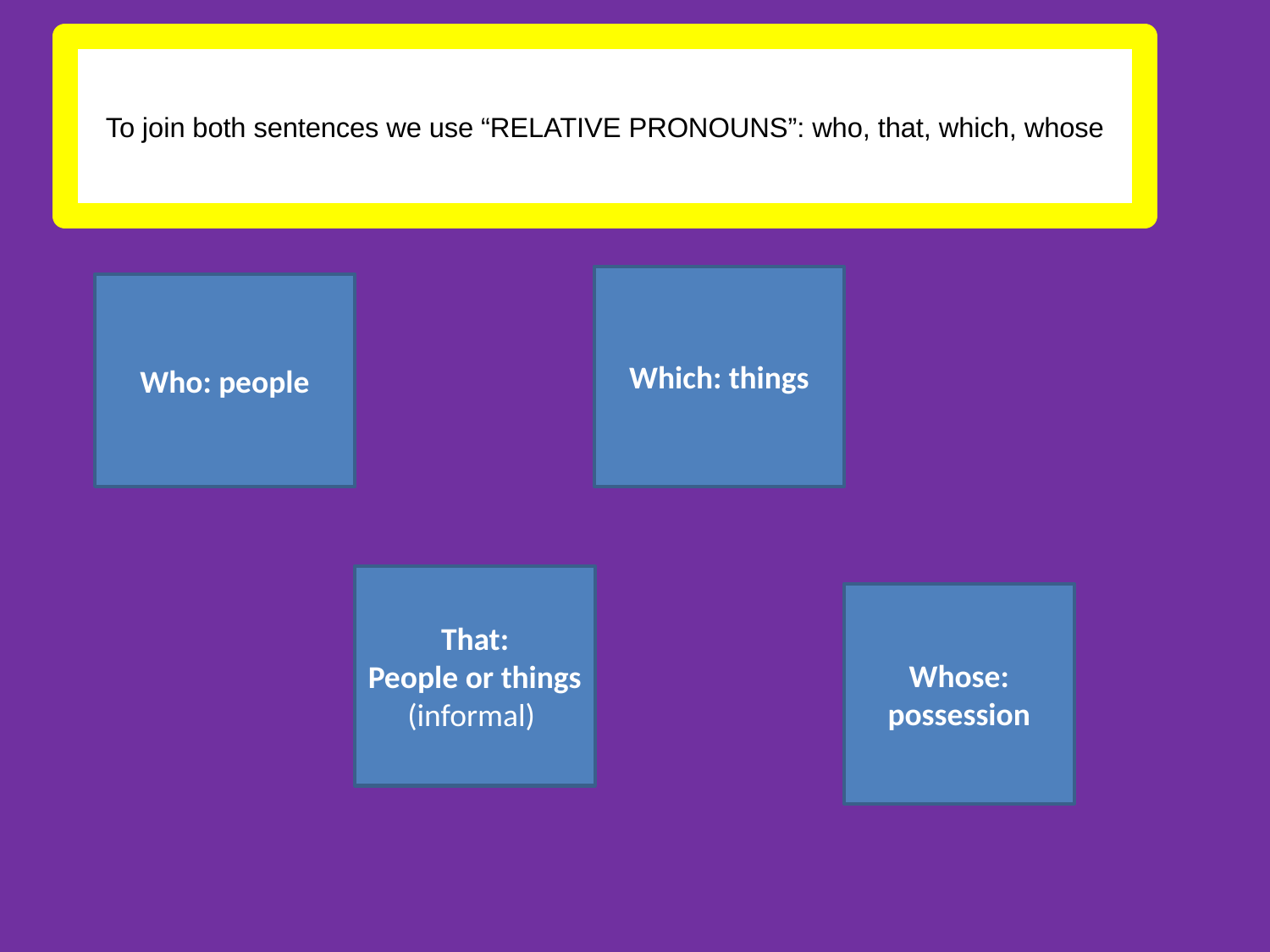

# To join both sentences we use “RELATIVE PRONOUNS”: who, that, which, whose
Which: things
Who: people
That:
People or things
(informal)
Whose:
possession